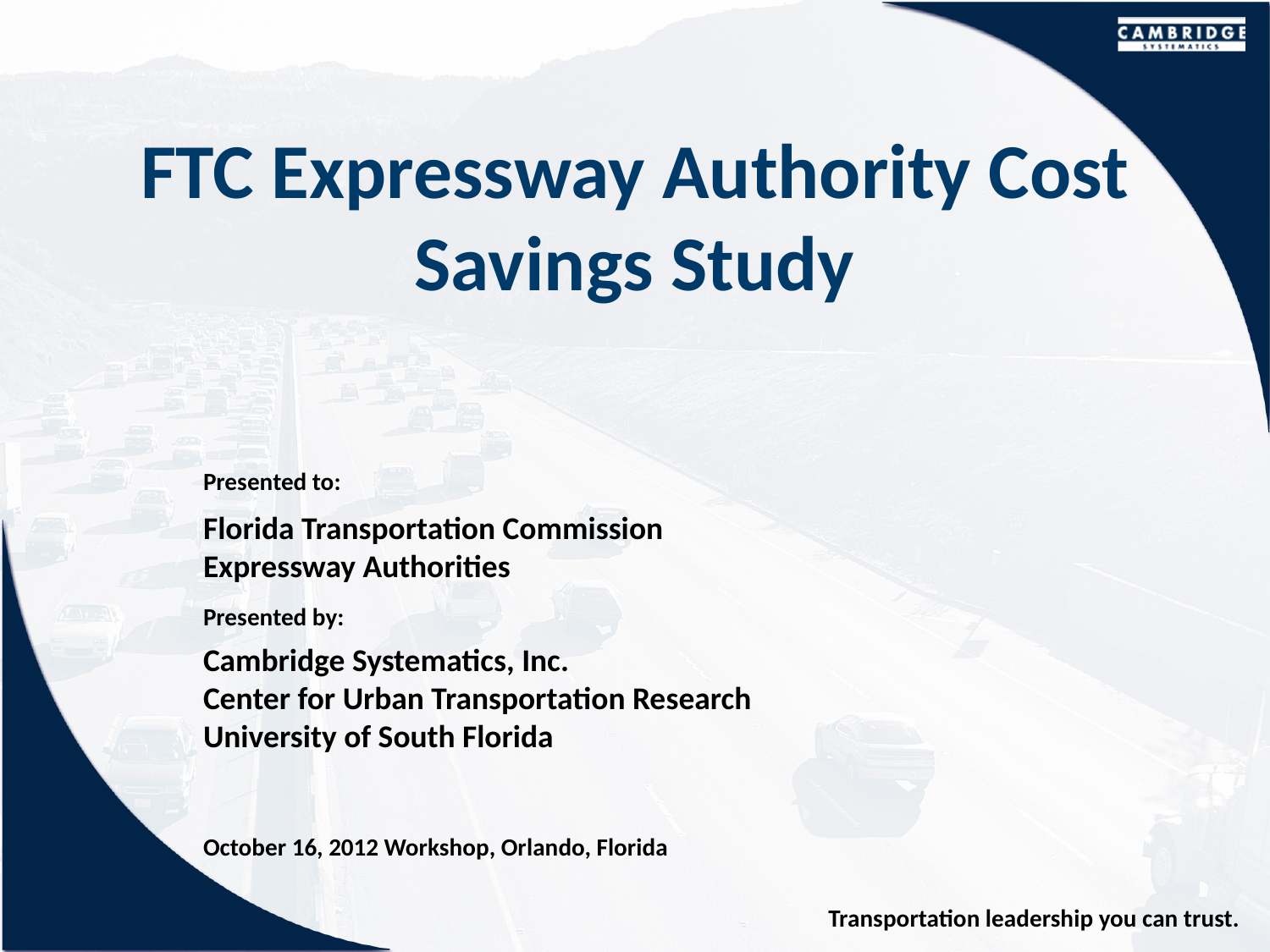

# FTC Expressway Authority Cost Savings Study
Florida Transportation Commission
Expressway Authorities
Cambridge Systematics, Inc.
Center for Urban Transportation Research
University of South Florida
October 16, 2012 Workshop, Orlando, Florida